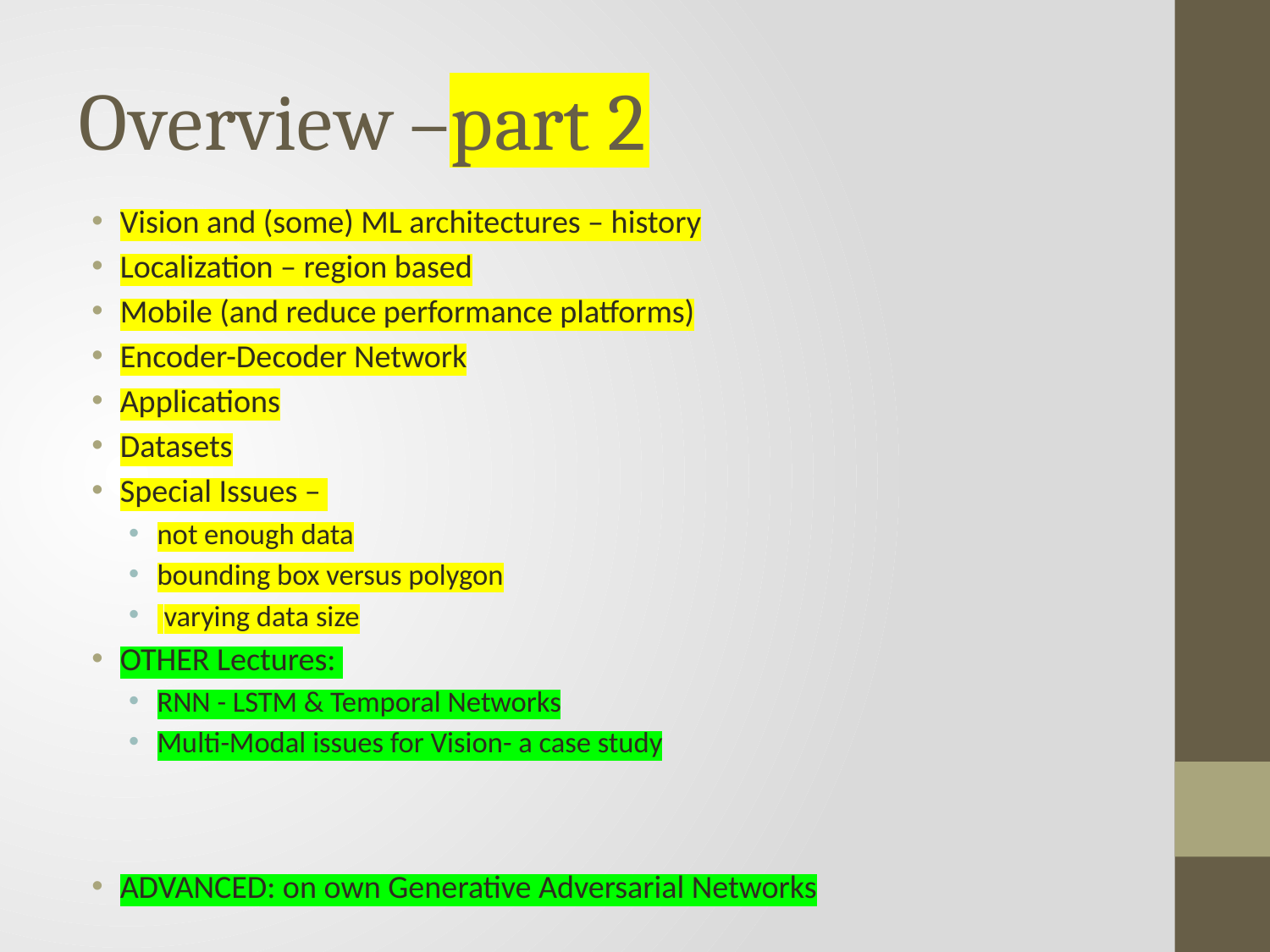

# Overview –part 2
Vision and (some) ML architectures – history
Localization – region based
Mobile (and reduce performance platforms)
Encoder-Decoder Network
Applications
Datasets
Special Issues –
not enough data
bounding box versus polygon
 varying data size
OTHER Lectures:
RNN - LSTM & Temporal Networks
Multi-Modal issues for Vision- a case study

ADVANCED: on own Generative Adversarial Networks